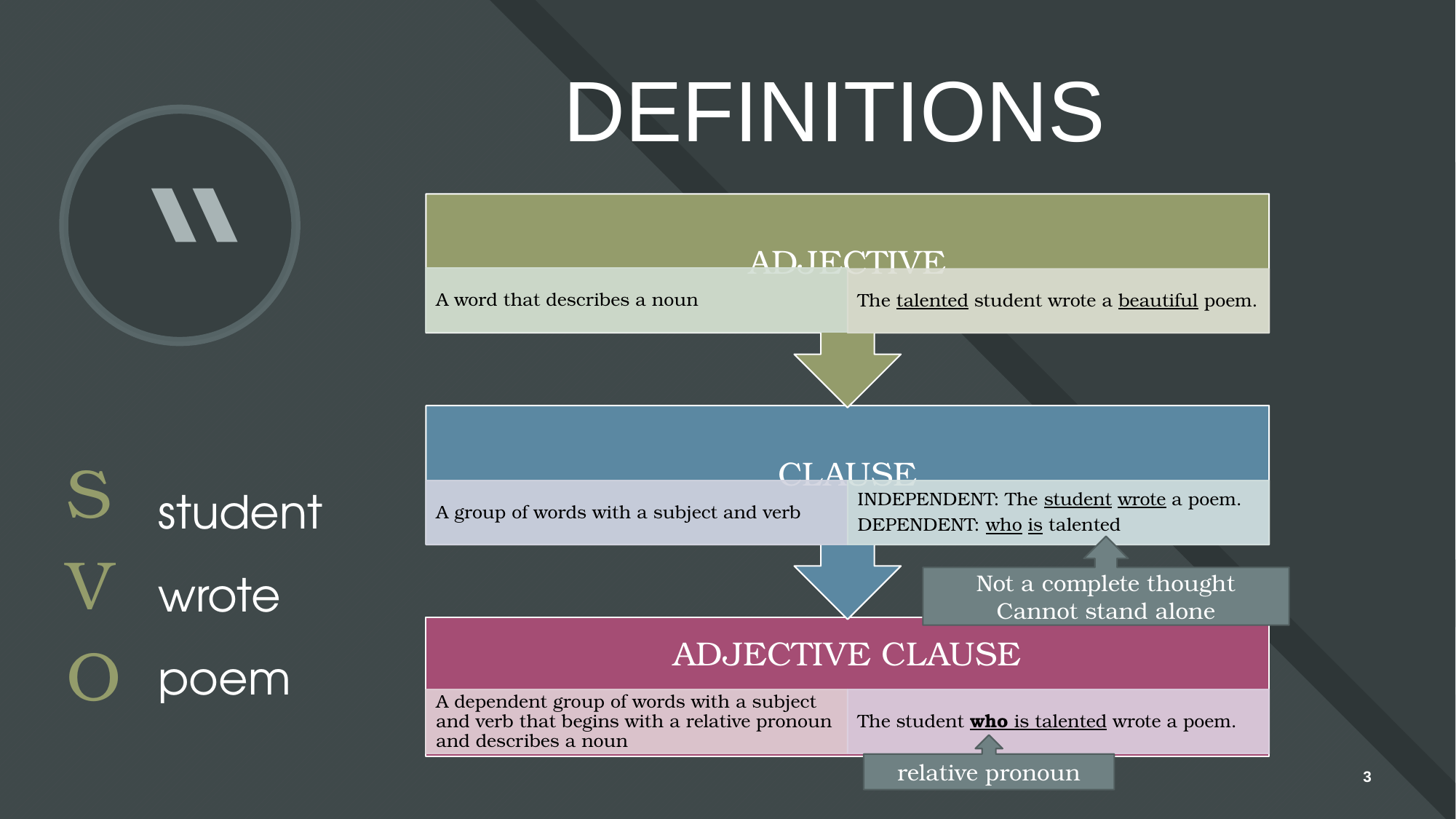

DEFINITIONS
ADJECTIVE CLAUSE
A dependent group of words with a subject and verb that begins with a relative pronoun and describes a noun
The student who is talented wrote a poem.
CLAUSE
A group of words with a subject and verb
INDEPENDENT: The student wrote a poem.
DEPENDENT: who is talented
ADJECTIVE
A word that describes a noun
The talented student wrote a beautiful poem.
S
V
O
student
wrote
poem
Not a complete thought Cannot stand alone
relative pronoun
3